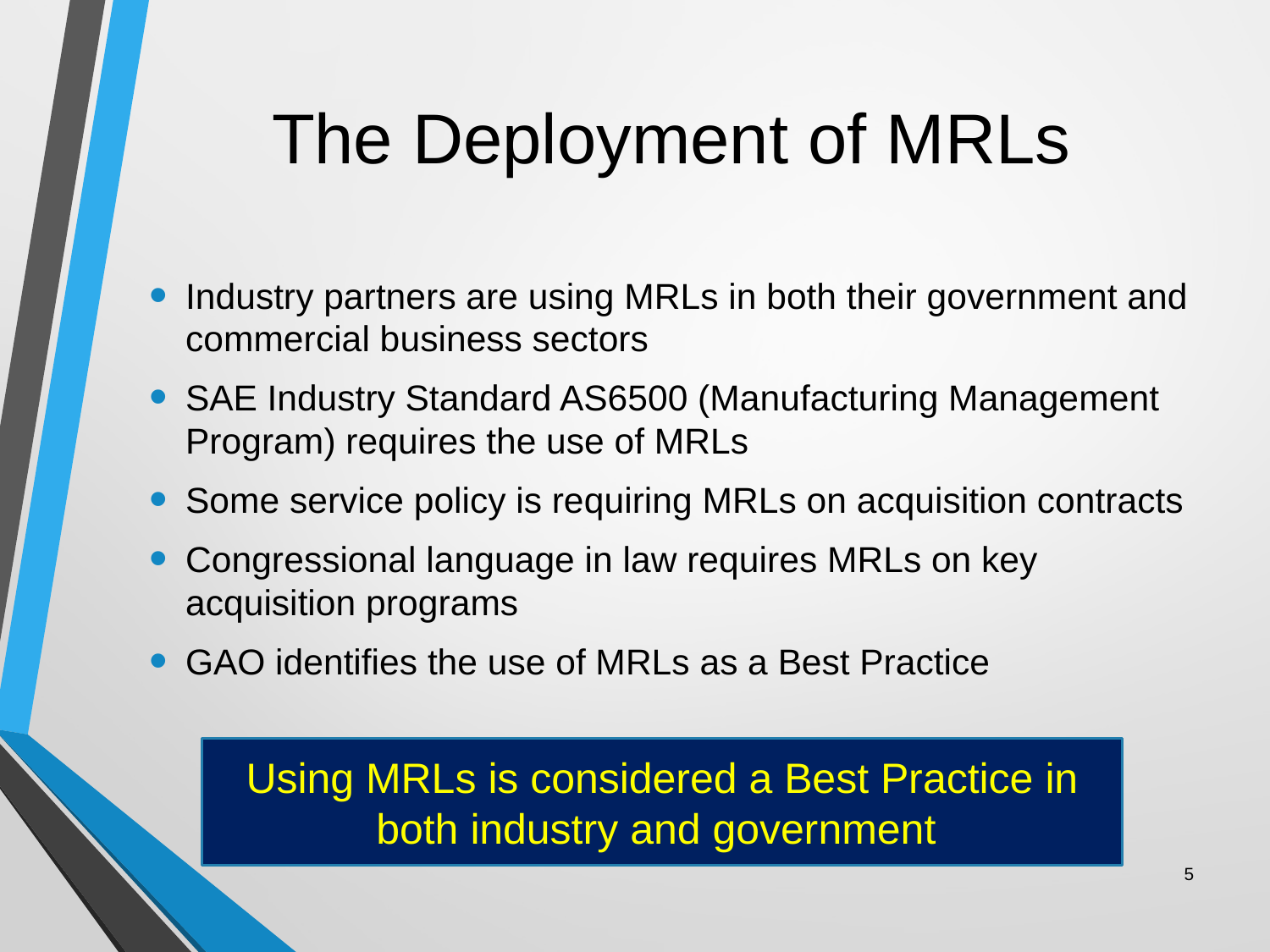

# The Deployment of MRLs
Industry partners are using MRLs in both their government and commercial business sectors
SAE Industry Standard AS6500 (Manufacturing Management Program) requires the use of MRLs
Some service policy is requiring MRLs on acquisition contracts
Congressional language in law requires MRLs on key acquisition programs
GAO identifies the use of MRLs as a Best Practice

Using MRLs is considered a Best Practice in both industry and government
5